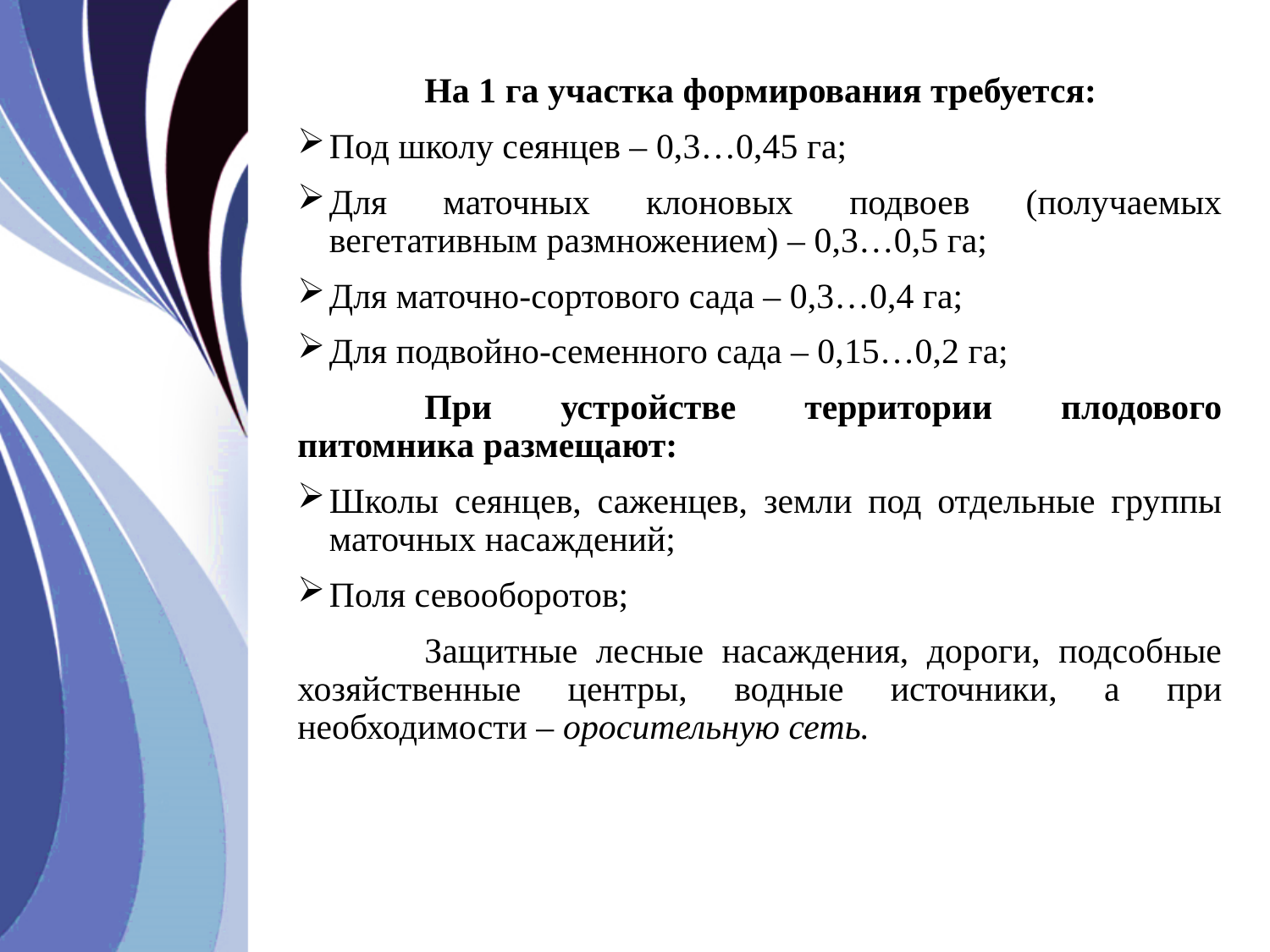

На 1 га участка формирования требуется:
Под школу сеянцев – 0,3…0,45 га;
Для маточных клоновых подвоев (получаемых вегетативным размножением) – 0,3…0,5 га;
Для маточно-сортового сада – 0,3…0,4 га;
Для подвойно-семенного сада – 0,15…0,2 га;
	При устройстве территории плодового питомника размещают:
Школы сеянцев, саженцев, земли под отдельные группы маточных насаждений;
Поля севооборотов;
	Защитные лесные насаждения, дороги, подсобные хозяйственные центры, водные источники, а при необходимости – оросительную сеть.